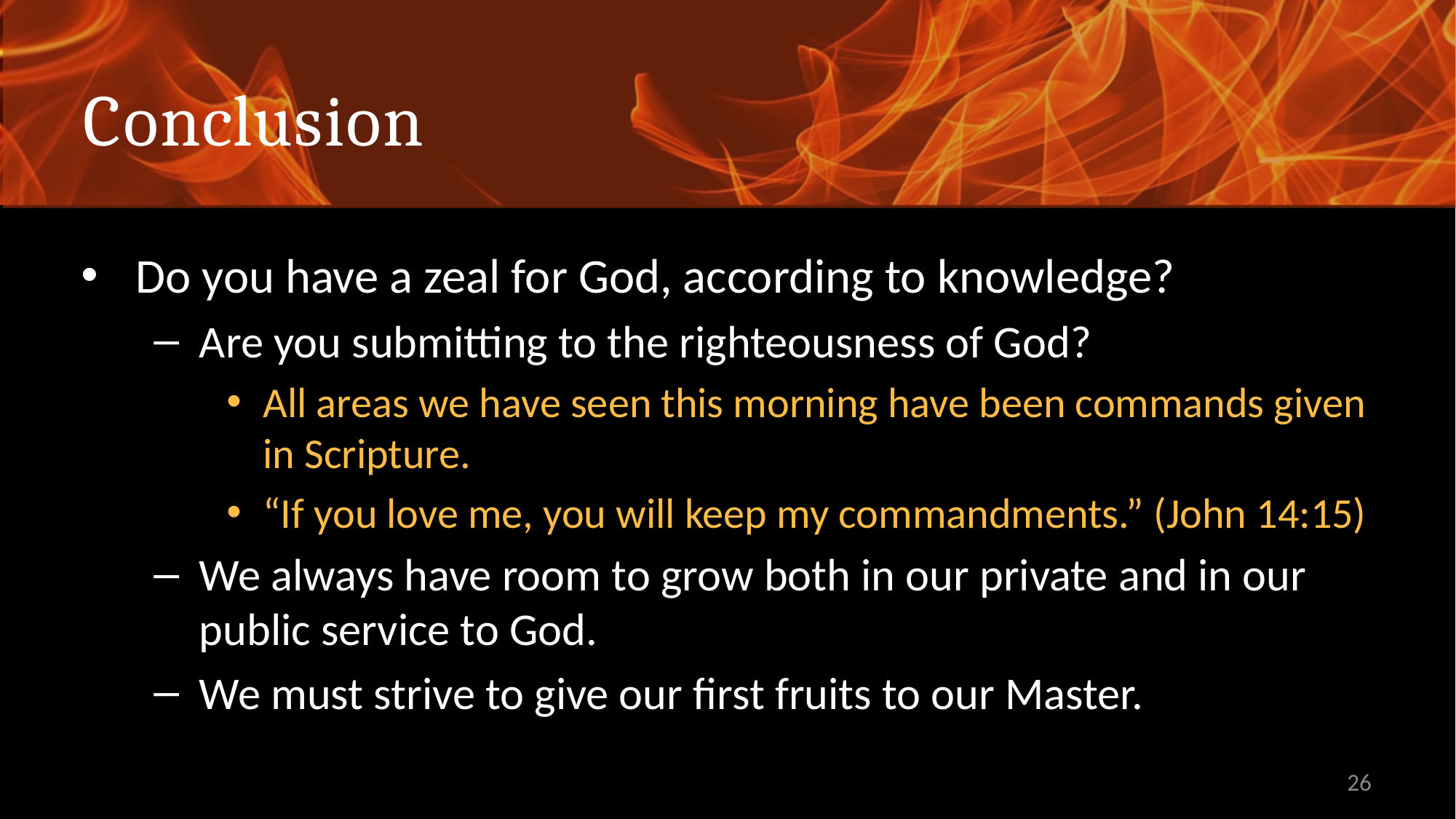

# Conclusion
Do you have a zeal for God, according to knowledge?
Are you submitting to the righteousness of God?
All areas we have seen this morning have been commands given in Scripture.
“If you love me, you will keep my commandments.” (John 14:15)
We always have room to grow both in our private and in our public service to God.
We must strive to give our first fruits to our Master.
26